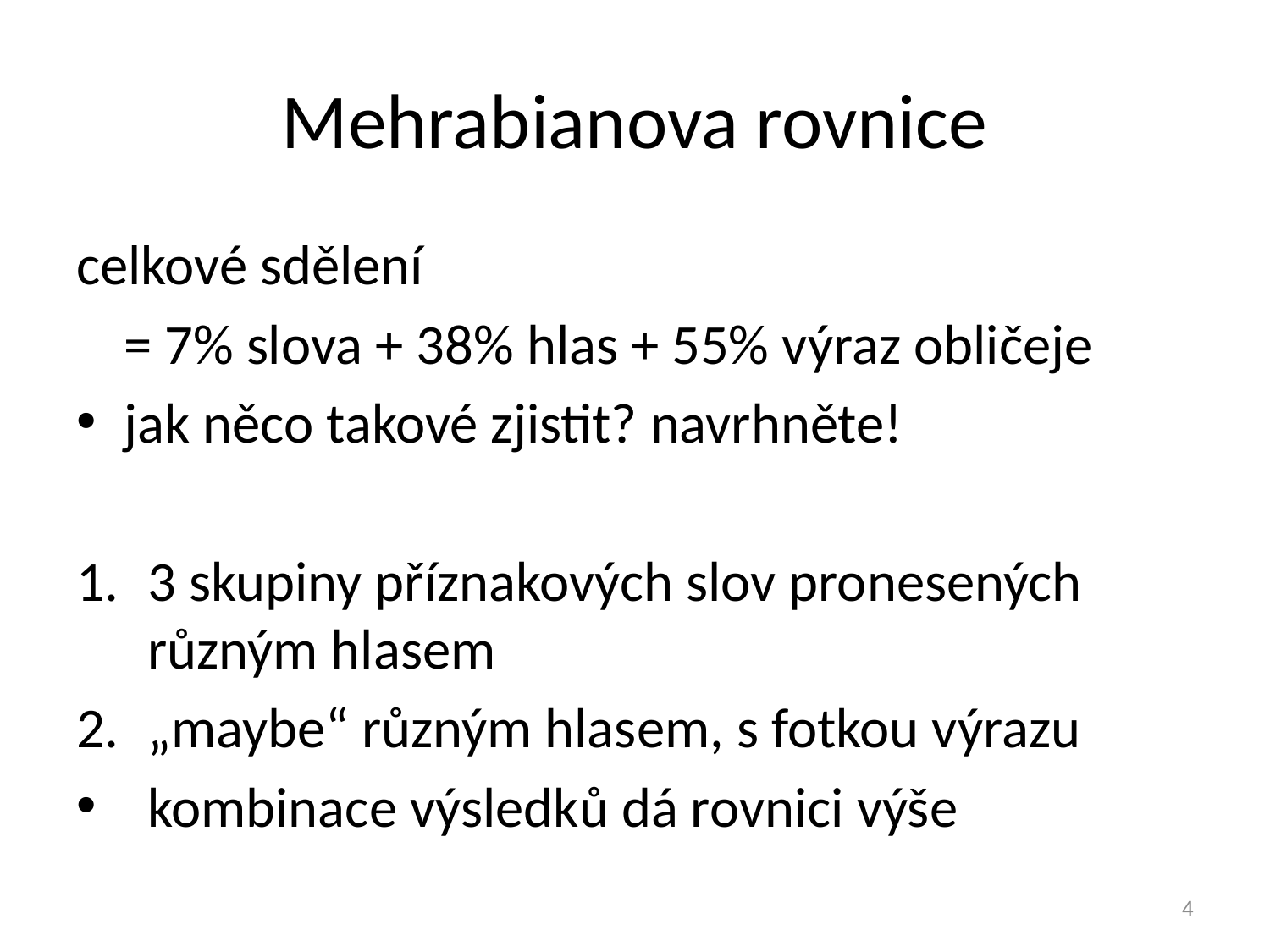

# Mehrabianova rovnice
celkové sdělení
	= 7% slova + 38% hlas + 55% výraz obličeje
jak něco takové zjistit? navrhněte!

3 skupiny příznakových slov pronesených různým hlasem
„maybe“ různým hlasem, s fotkou výrazu
kombinace výsledků dá rovnici výše
4